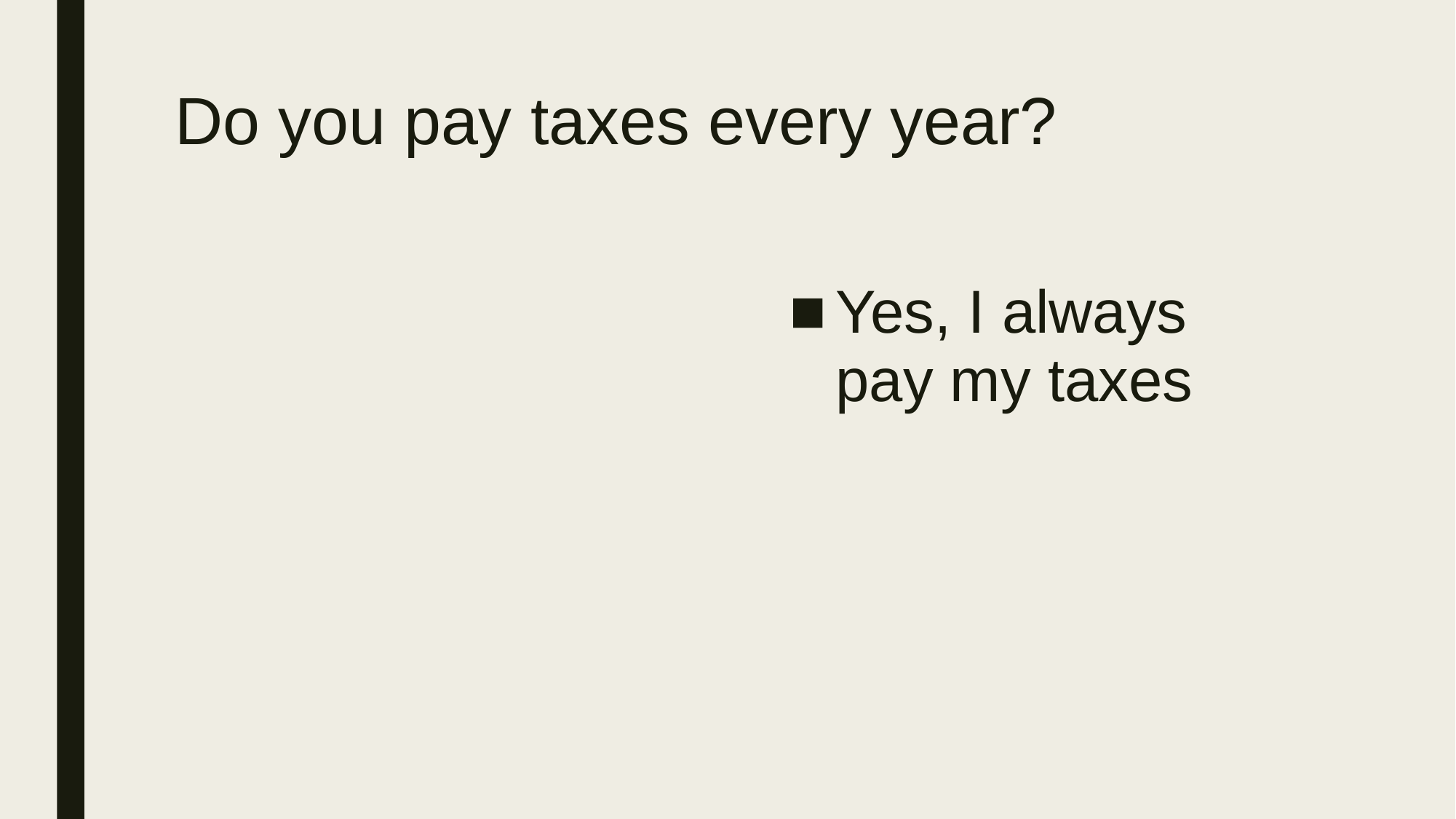

# Do you pay taxes every year?

Yes, I always pay my taxes